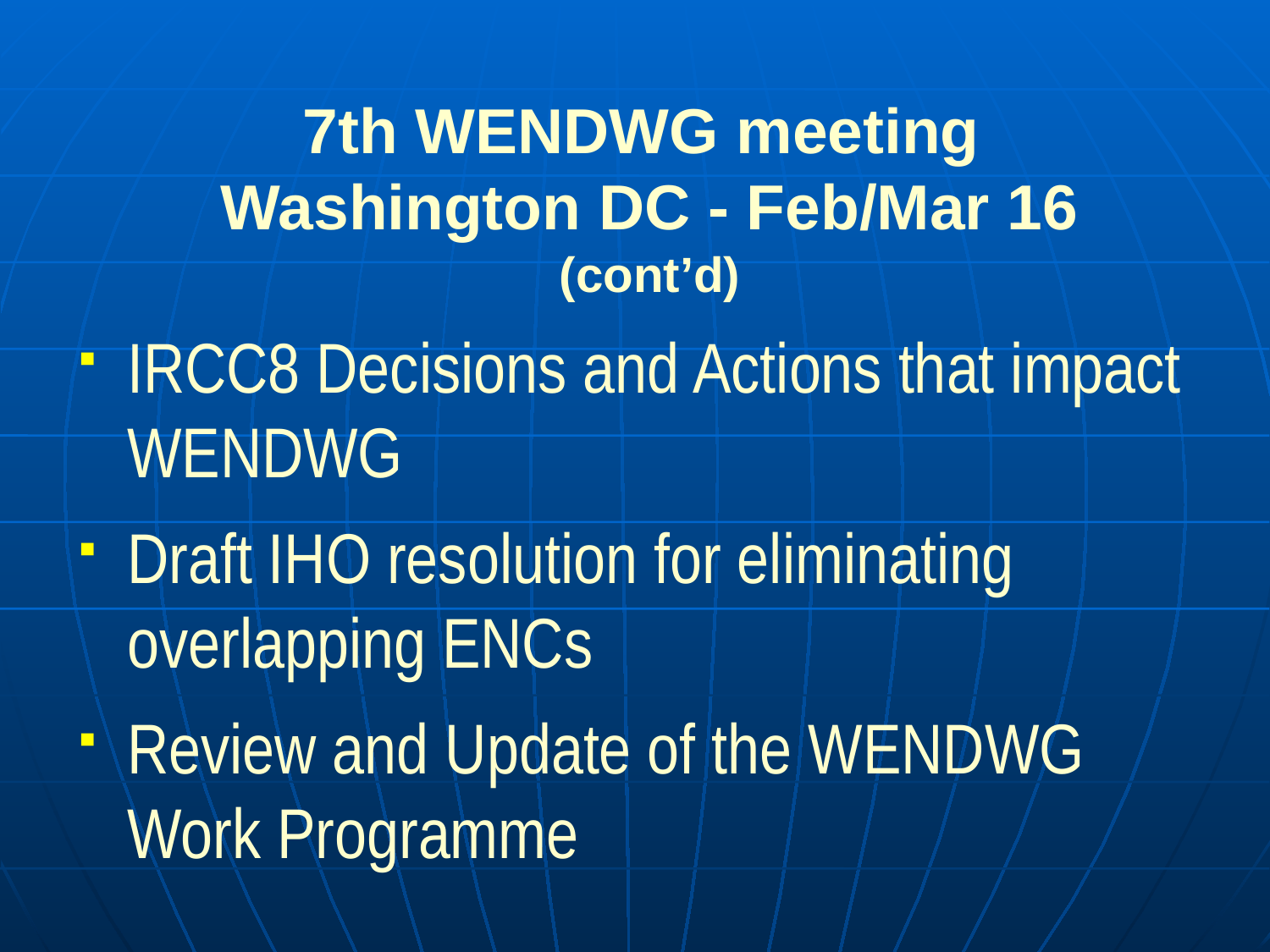

7th WENDWG meeting
Washington DC - Feb/Mar 16 (cont’d)
IRCC8 Decisions and Actions that impact WENDWG
Draft IHO resolution for eliminating overlapping ENCs
Review and Update of the WENDWG Work Programme